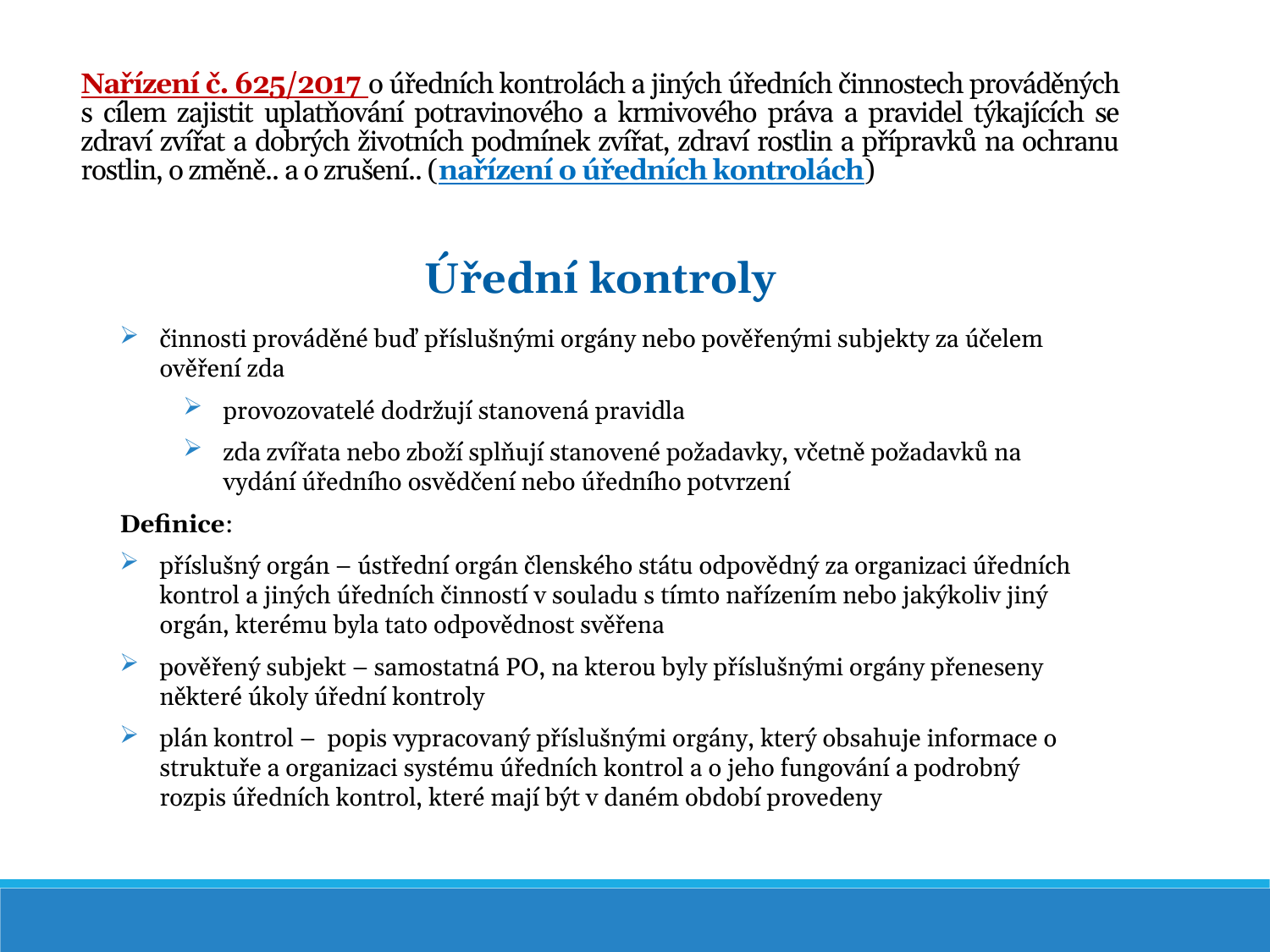

Nařízení č. 625/2017 o úředních kontrolách a jiných úředních činnostech prováděných s cílem zajistit uplatňování potravinového a krmivového práva a pravidel týkajících se zdraví zvířat a dobrých životních podmínek zvířat, zdraví rostlin a přípravků na ochranu rostlin, o změně.. a o zrušení.. (nařízení o úředních kontrolách)
Úřední kontroly
činnosti prováděné buď příslušnými orgány nebo pověřenými subjekty za účelem ověření zda
provozovatelé dodržují stanovená pravidla
zda zvířata nebo zboží splňují stanovené požadavky, včetně požadavků na vydání úředního osvědčení nebo úředního potvrzení
Definice:
příslušný orgán – ústřední orgán členského státu odpovědný za organizaci úředních kontrol a jiných úředních činností v souladu s tímto nařízením nebo jakýkoliv jiný orgán, kterému byla tato odpovědnost svěřena
pověřený subjekt – samostatná PO, na kterou byly příslušnými orgány přeneseny některé úkoly úřední kontroly
plán kontrol –  popis vypracovaný příslušnými orgány, který obsahuje informace o struktuře a organizaci systému úředních kontrol a o jeho fungování a podrobný rozpis úředních kontrol, které mají být v daném období provedeny